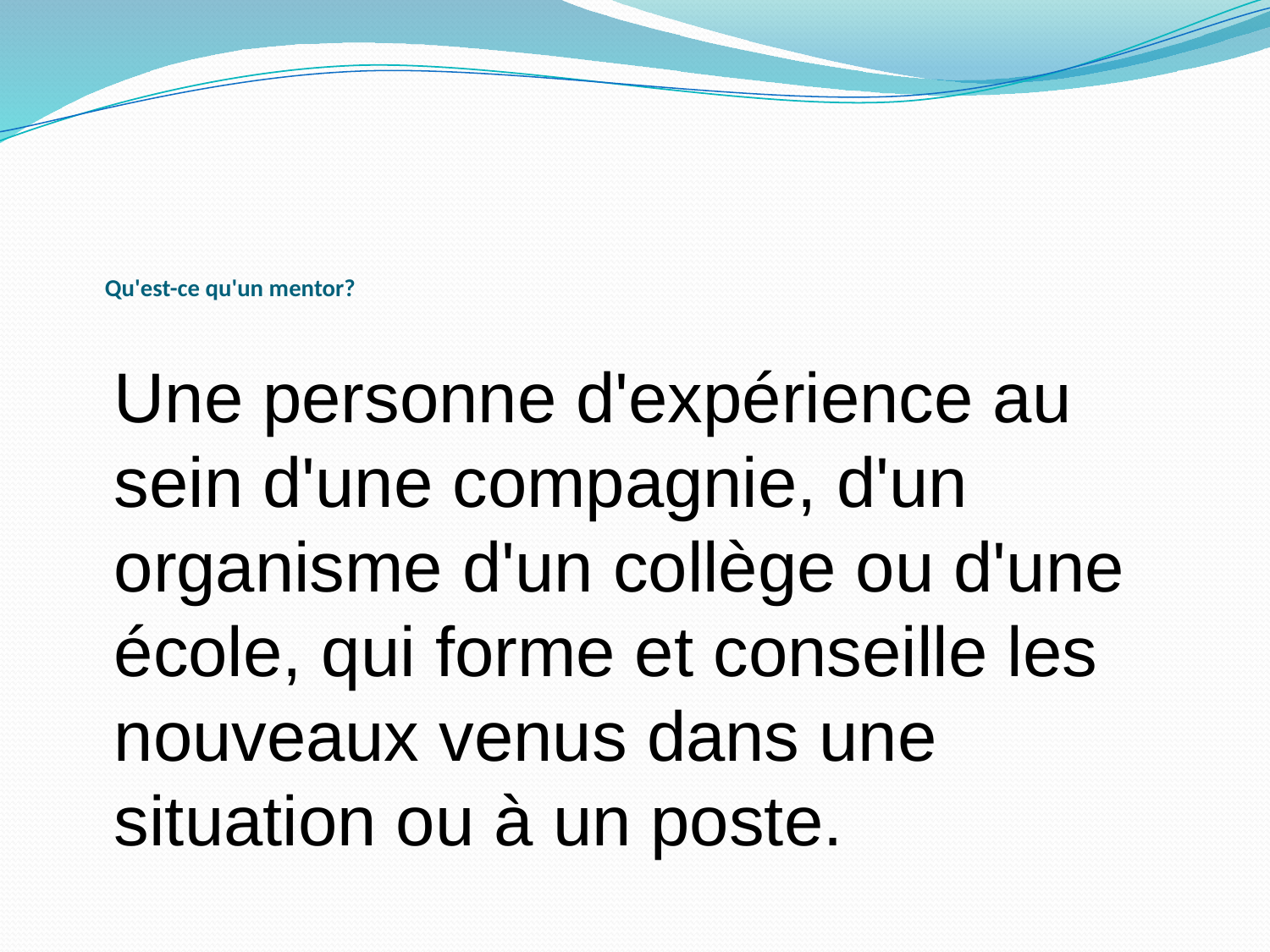

# Qu'est-ce qu'un mentor?
	Une personne d'expérience au sein d'une compagnie, d'un organisme d'un collège ou d'une école, qui forme et conseille les nouveaux venus dans une situation ou à un poste.